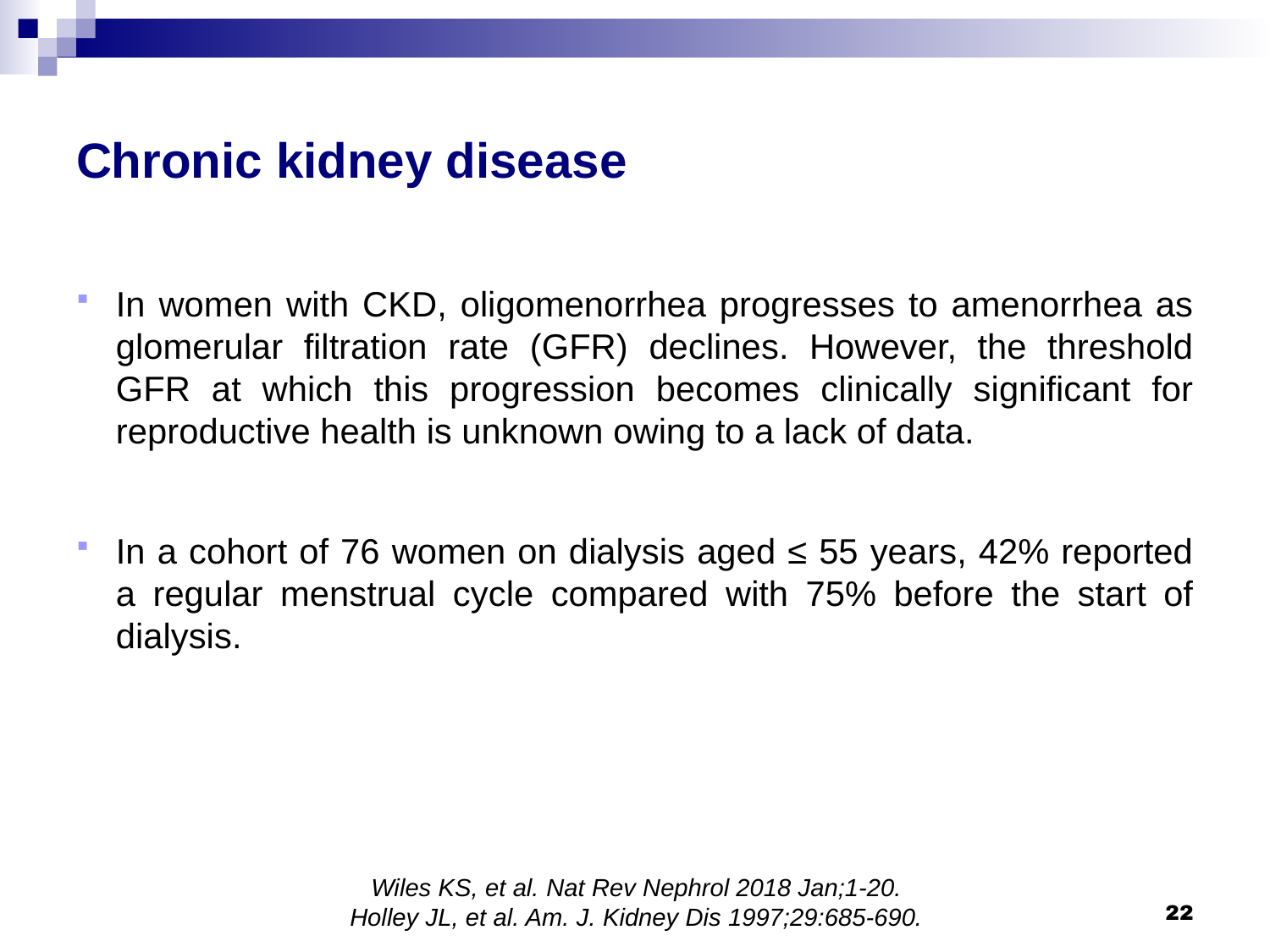

# Chronic kidney disease
In women with CKD, oligomenorrhea progresses to amenorrhea as glomerular filtration rate (GFR) declines. However, the threshold GFR at which this progression becomes clinically significant for reproductive health is unknown owing to a lack of data.

In a cohort of 76 women on dialysis aged ≤ 55 years, 42% reported a regular menstrual cycle compared with 75% before the start of dialysis.
Wiles KS, et al. Nat Rev Nephrol 2018 Jan;1-20.
Holley JL, et al. Am. J. Kidney Dis 1997;29:685-690.
22